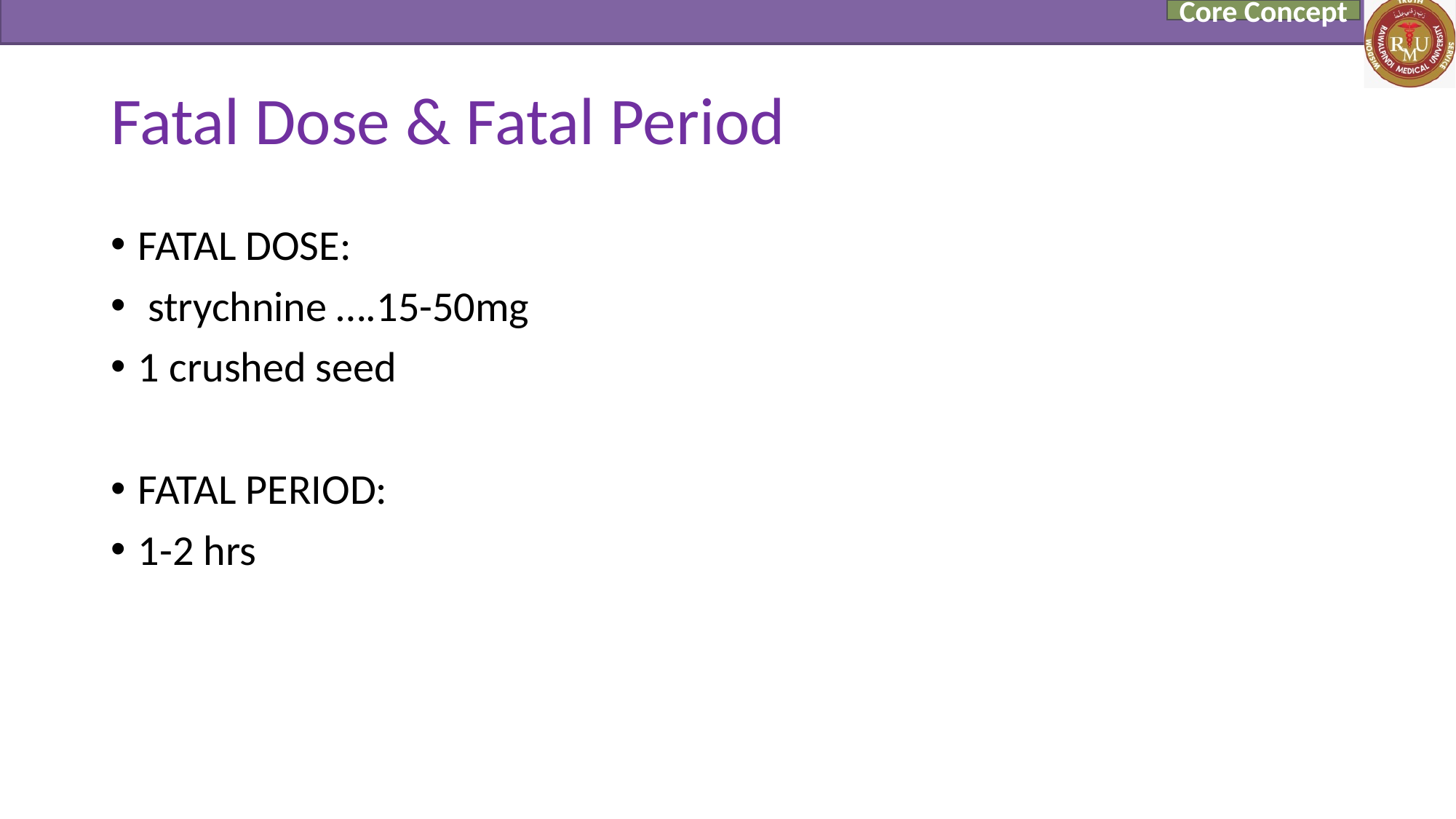

Core Concept
# Fatal Dose & Fatal Period
FATAL DOSE:
 strychnine ….15-50mg
1 crushed seed

FATAL PERIOD:
1-2 hrs